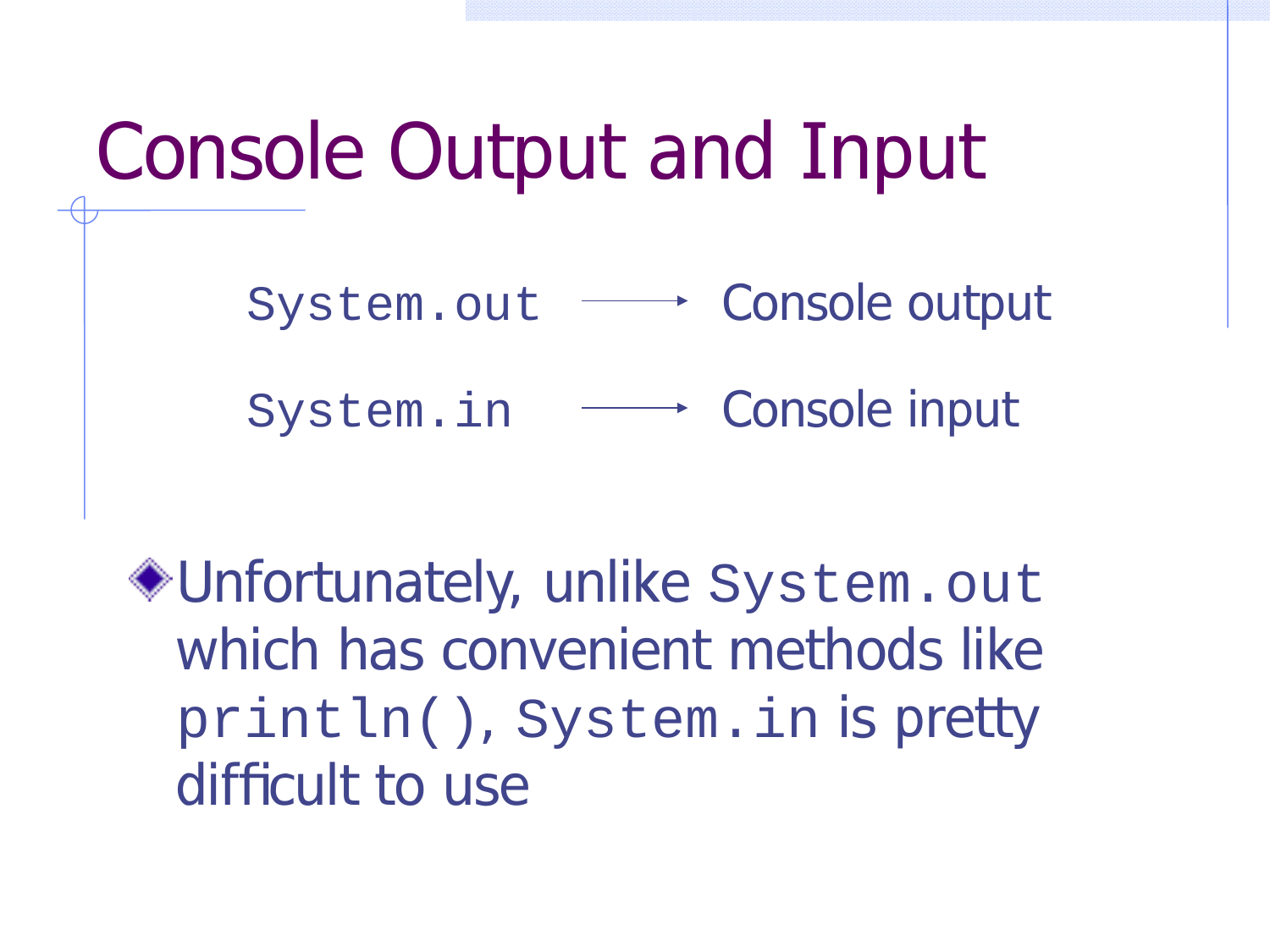

# Console Output and Input
System.out
Console output
System.in
Console input
Unfortunately, unlike System.out which has convenient methods like println(), System.in is pretty difficult to use